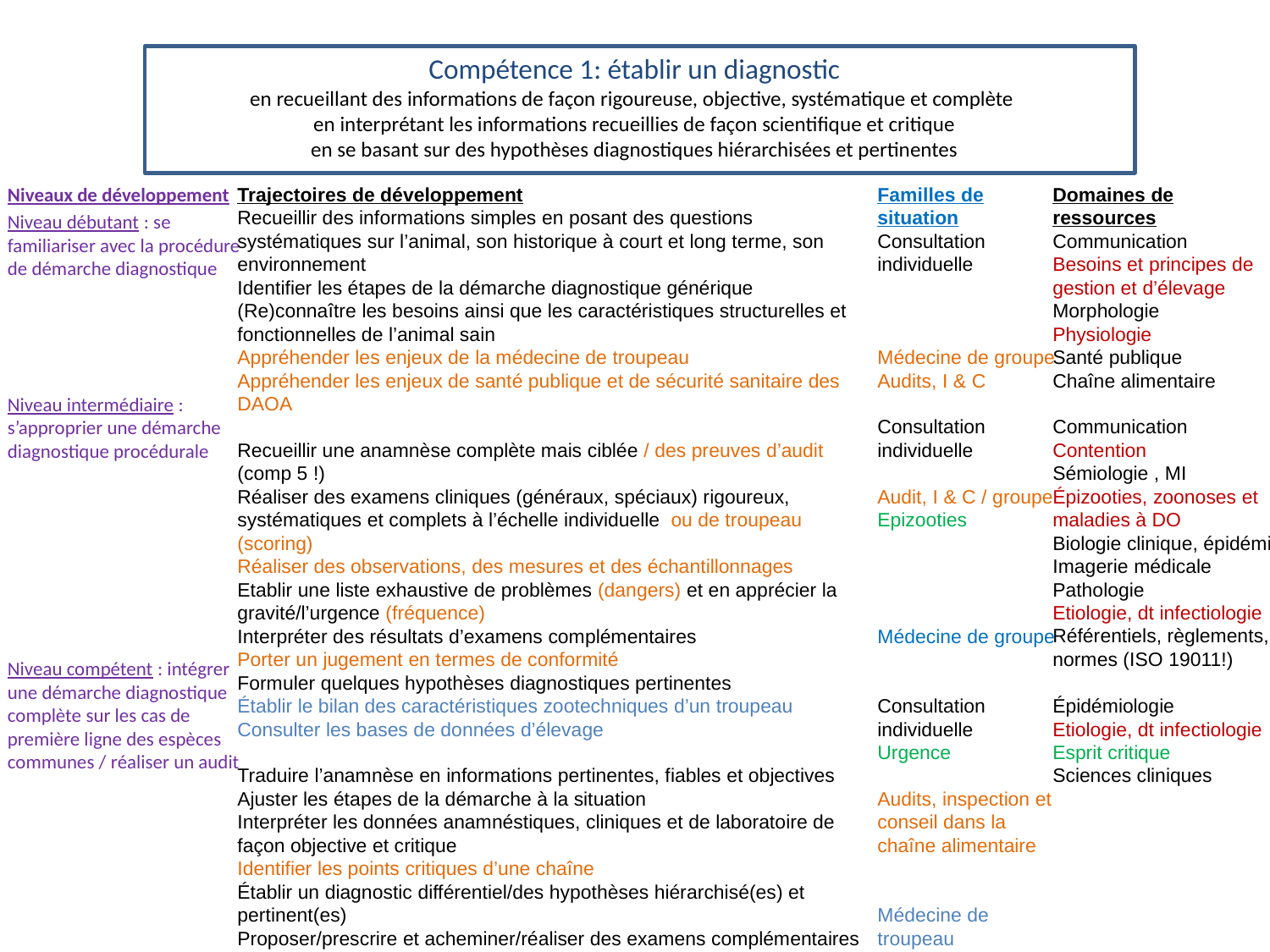

# Compétence 1: établir un diagnostic en recueillant des informations de façon rigoureuse, objective, systématique et complète en interprétant les informations recueillies de façon scientifique et critique en se basant sur des hypothèses diagnostiques hiérarchisées et pertinentes

Niveaux de développement
Niveau débutant : se familiariser avec la procédure de démarche diagnostique

Niveau intermédiaire : s’approprier une démarche diagnostique procédurale

Niveau compétent : intégrer une démarche diagnostique complète sur les cas de première ligne des espèces communes / réaliser un audit

Trajectoires de développement
Recueillir des informations simples en posant des questions systématiques sur l’animal, son historique à court et long terme, son environnement
Identifier les étapes de la démarche diagnostique générique
(Re)connaître les besoins ainsi que les caractéristiques structurelles et fonctionnelles de l’animal sain
Appréhender les enjeux de la médecine de troupeau
Appréhender les enjeux de santé publique et de sécurité sanitaire des DAOA

Recueillir une anamnèse complète mais ciblée / des preuves d’audit (comp 5 !)
Réaliser des examens cliniques (généraux, spéciaux) rigoureux, systématiques et complets à l’échelle individuelle  ou de troupeau (scoring)
Réaliser des observations, des mesures et des échantillonnages
Etablir une liste exhaustive de problèmes (dangers) et en apprécier la gravité/l’urgence (fréquence)
Interpréter des résultats d’examens complémentaires
Porter un jugement en termes de conformité
Formuler quelques hypothèses diagnostiques pertinentes
Établir le bilan des caractéristiques zootechniques d’un troupeau
Consulter les bases de données d’élevage

Traduire l’anamnèse en informations pertinentes, fiables et objectives
Ajuster les étapes de la démarche à la situation
Interpréter les données anamnéstiques, cliniques et de laboratoire de façon objective et critique
Identifier les points critiques d’une chaîne
Établir un diagnostic différentiel/des hypothèses hiérarchisé(es) et pertinent(es)
Proposer/prescrire et acheminer/réaliser des examens complémentaires pertinents et utiles dans un but diagnostique et/ou pronostique
Identifier et analyser les risques relatifs  au diagnostic (différentiel ou définitif)
Interpréter les bases de données d’élevage
Établir un constat d’audit
Réaliser une autopsie et les prélèvements adéquats, en assurer l’analyse
Familles de situation
Consultation individuelle

Médecine de groupe
Audits, I & C

Consultation individuelle

Audit, I & C / groupe
Epizooties

Médecine de groupe

Consultation individuelle
Urgence

Audits, inspection et conseil dans la chaîne alimentaire

Médecine de troupeau
Domaines de ressources
Communication
Besoins et principes de gestion et d’élevage
Morphologie
Physiologie
Santé publique
Chaîne alimentaire

Communication
Contention
Sémiologie , MI
Épizooties, zoonoses et maladies à DO
Biologie clinique, épidémio
Imagerie médicale
Pathologie
Etiologie, dt infectiologie
Référentiels, règlements, normes (ISO 19011!)

Épidémiologie
Etiologie, dt infectiologie
Esprit critique
Sciences cliniques